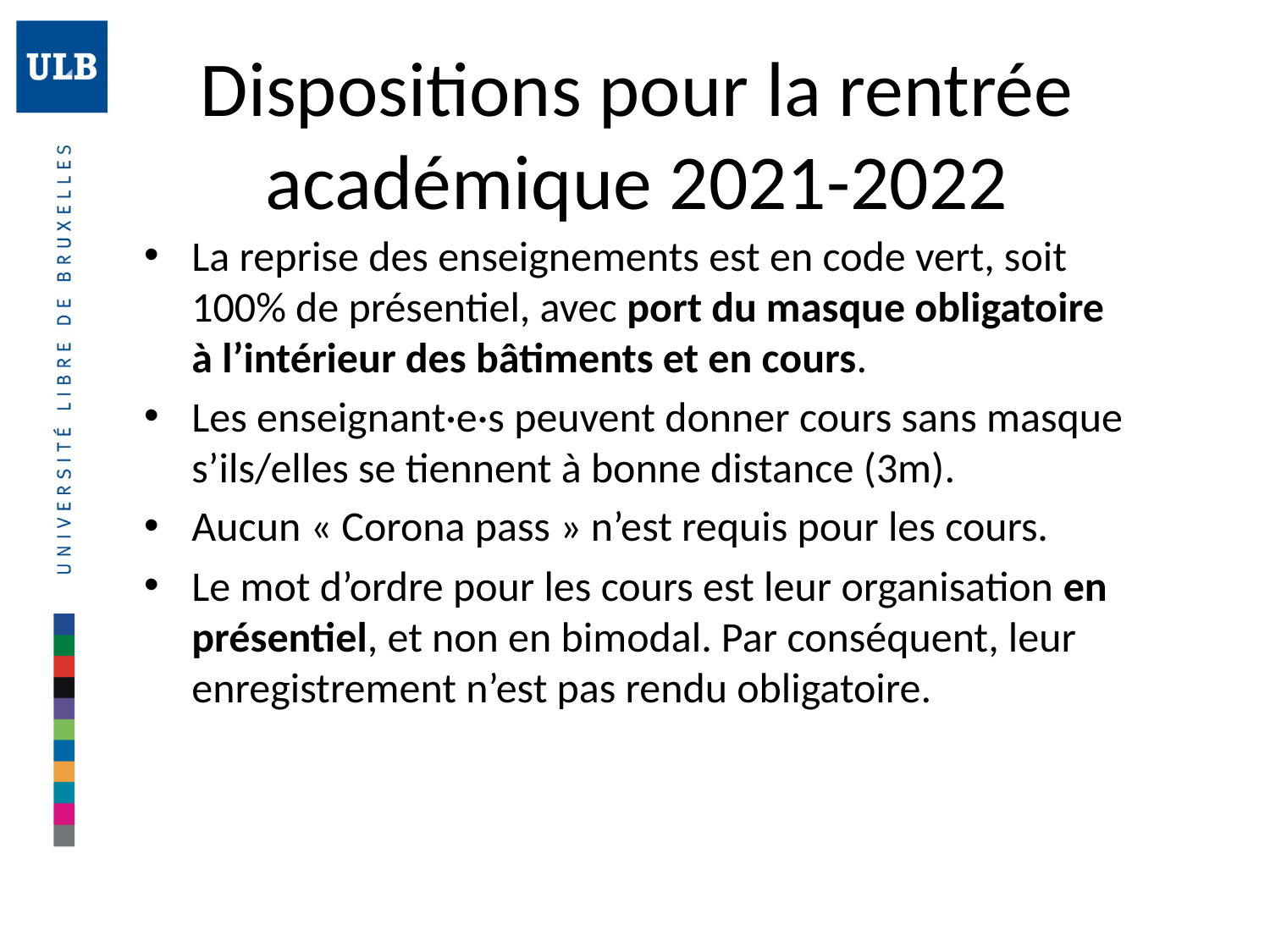

# Dispositions pour la rentrée académique 2021-2022
La reprise des enseignements est en code vert, soit 100% de présentiel, avec port du masque obligatoire à l’intérieur des bâtiments et en cours.
Les enseignant·e·s peuvent donner cours sans masque s’ils/elles se tiennent à bonne distance (3m).
Aucun « Corona pass » n’est requis pour les cours.
Le mot d’ordre pour les cours est leur organisation en présentiel, et non en bimodal. Par conséquent, leur enregistrement n’est pas rendu obligatoire.